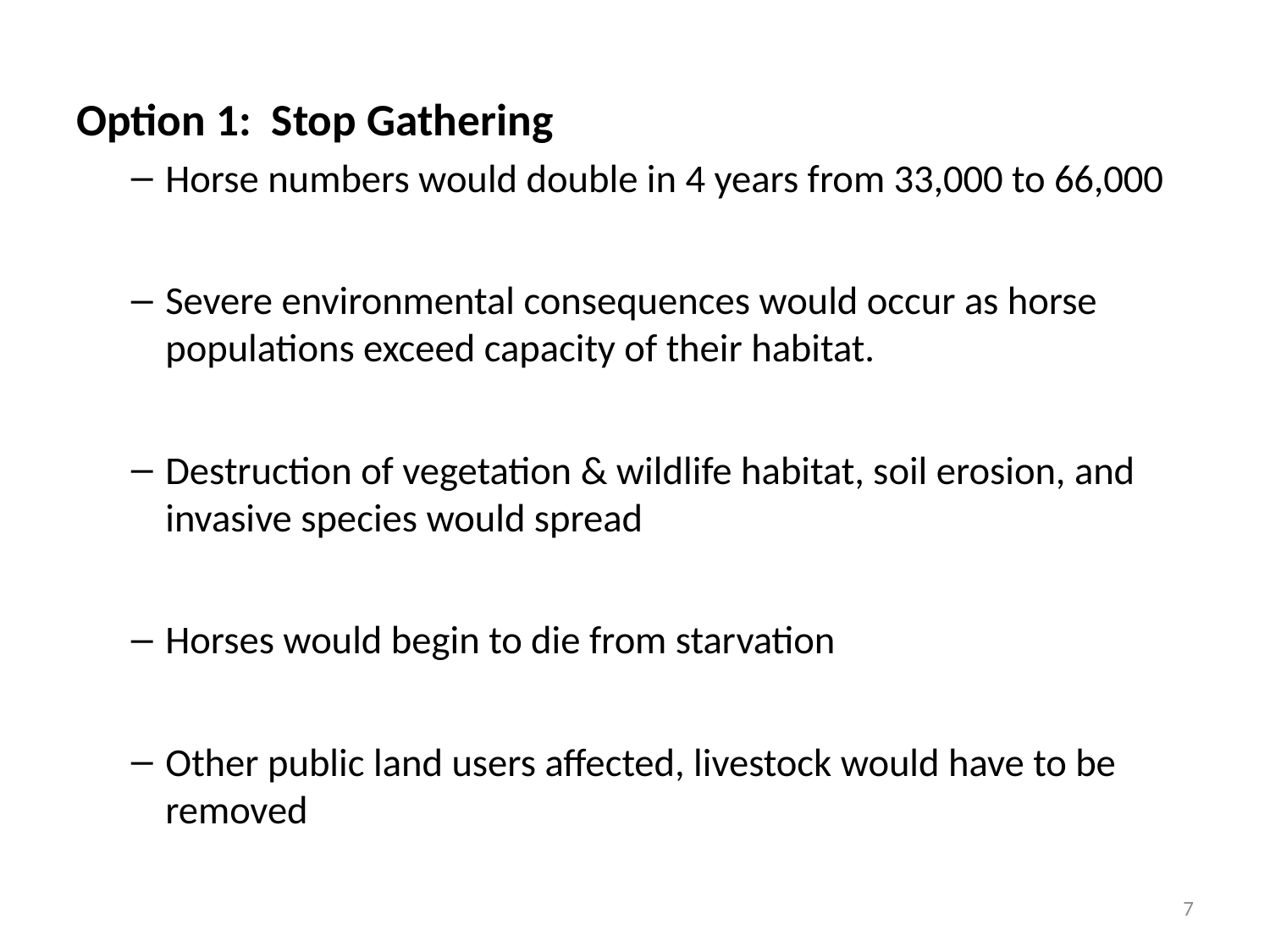

Option 1:  Stop Gathering
Horse numbers would double in 4 years from 33,000 to 66,000

Severe environmental consequences would occur as horse populations exceed capacity of their habitat.

Destruction of vegetation & wildlife habitat, soil erosion, and invasive species would spread

Horses would begin to die from starvation

Other public land users affected, livestock would have to be removed

7